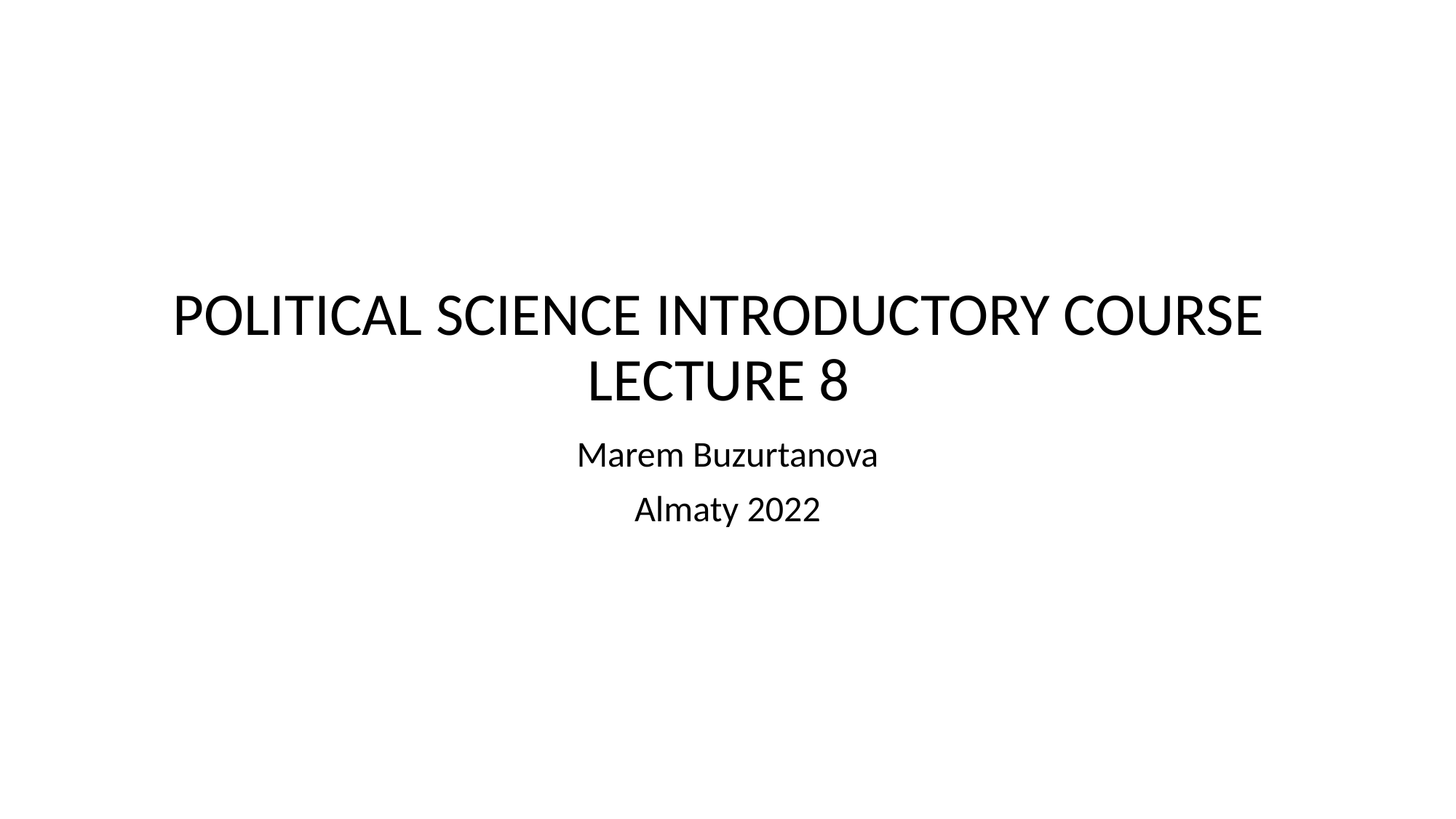

# Political science introductory course lecture 8
Marem Buzurtanova
Almaty 2022